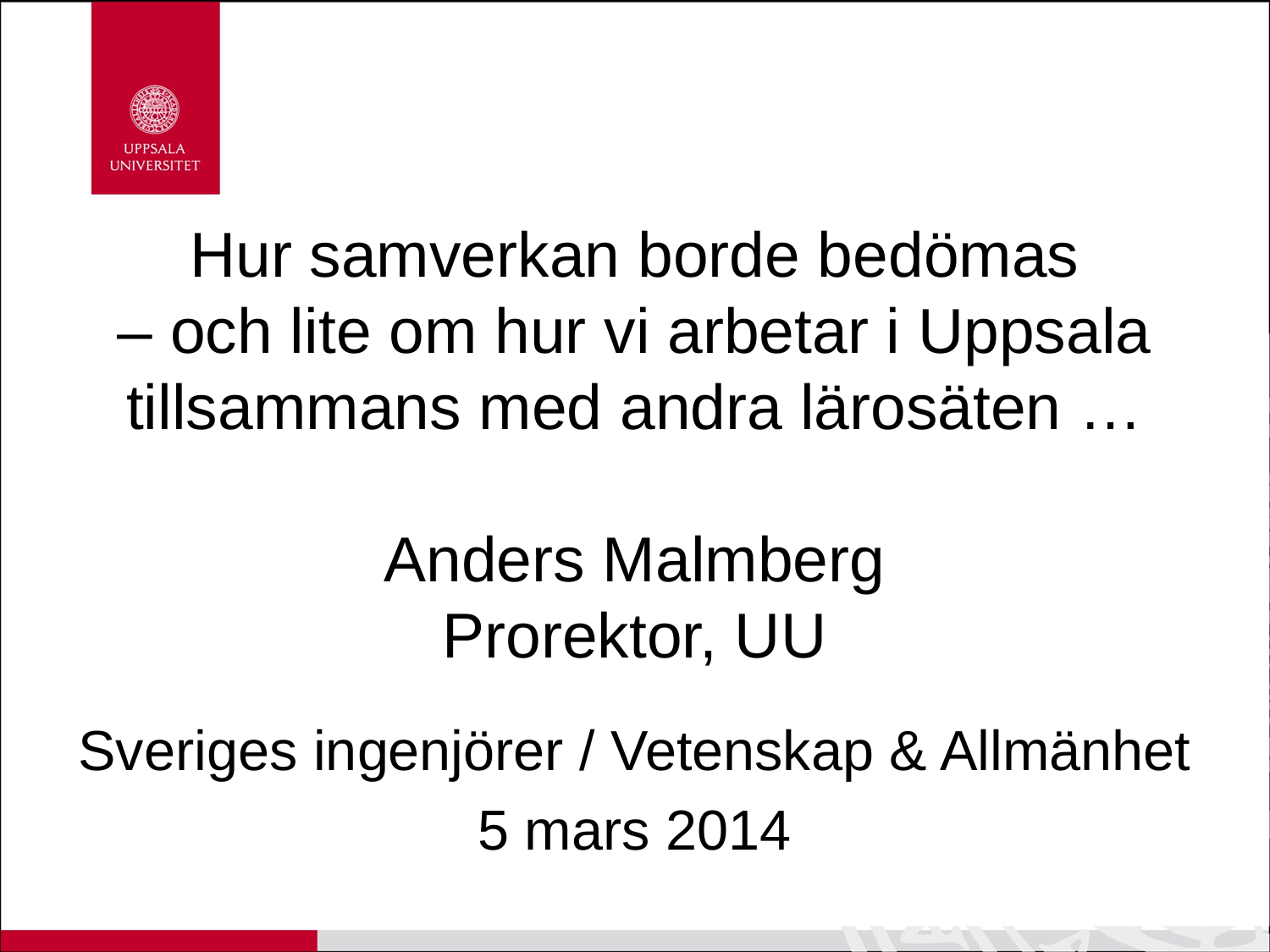

# Hur samverkan borde bedömas – och lite om hur vi arbetar i Uppsala tillsammans med andra lärosäten … Anders Malmberg Prorektor, UU

Sveriges ingenjörer / Vetenskap & Allmänhet
5 mars 2014